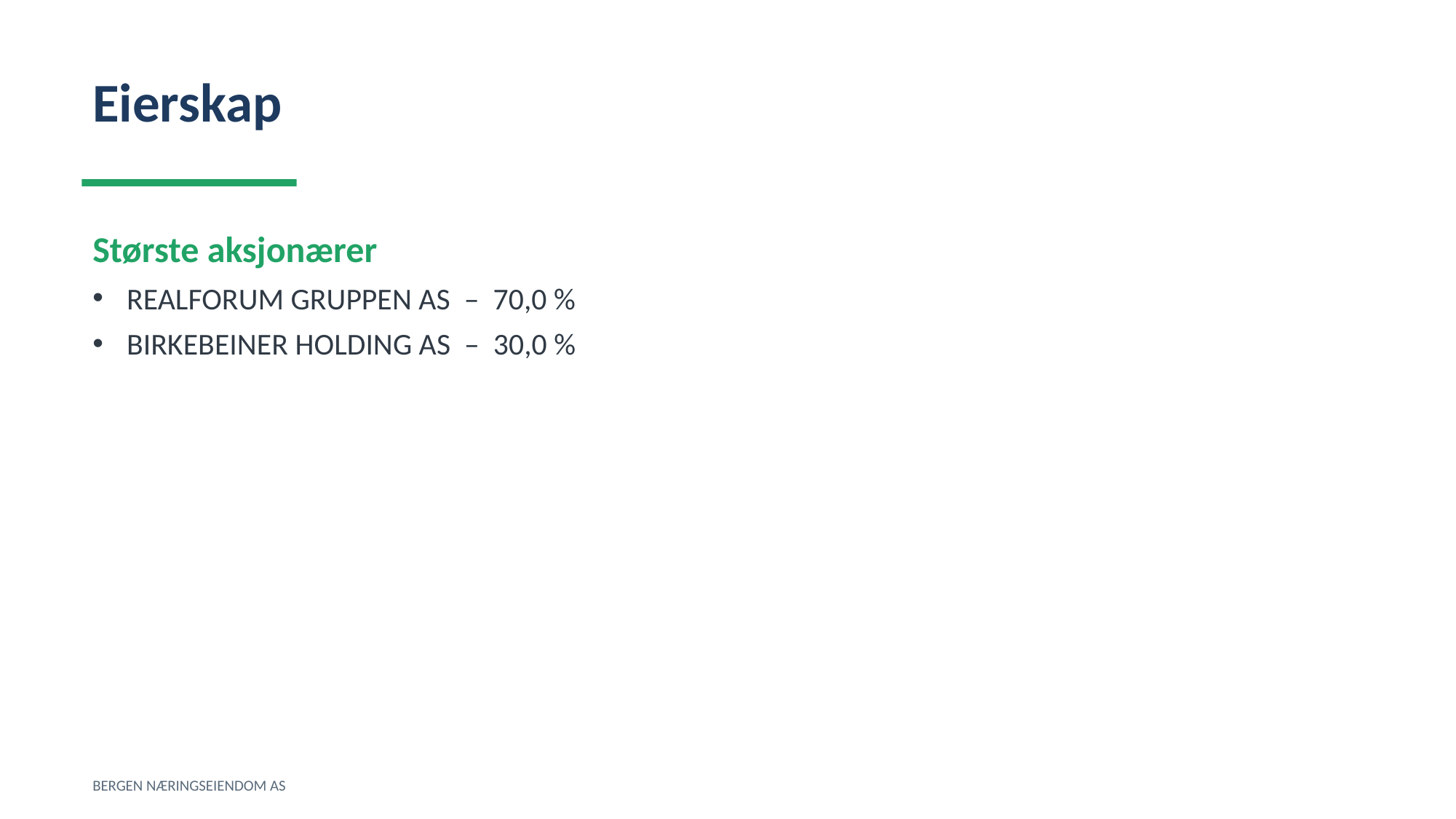

Eierskap

Største aksjonærer
REALFORUM GRUPPEN AS  –  70,0 %
BIRKEBEINER HOLDING AS  –  30,0 %
BERGEN NÆRINGSEIENDOM AS